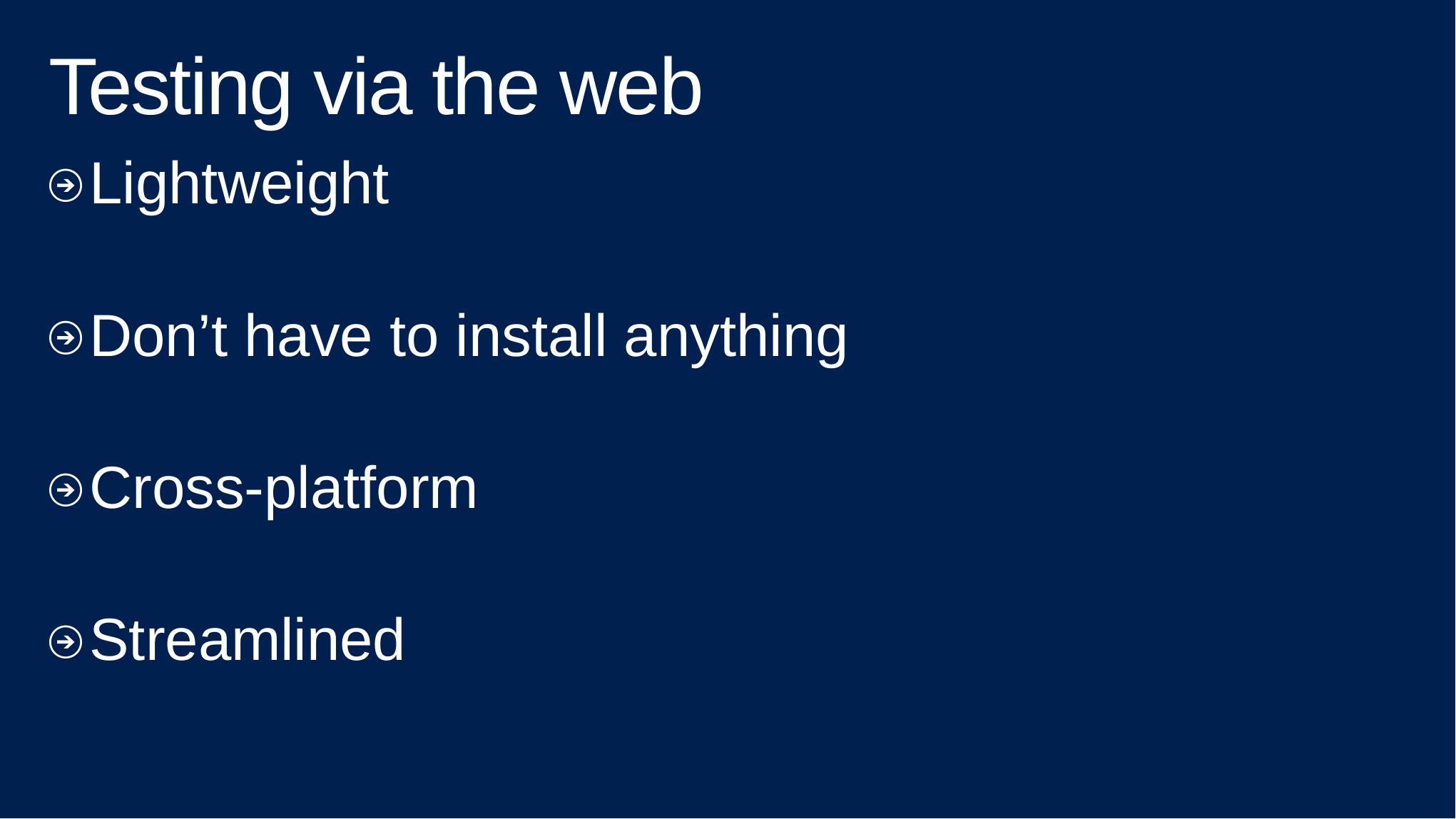

# Testing via the web
Lightweight

Don’t have to install anything

Cross-platform

Streamlined